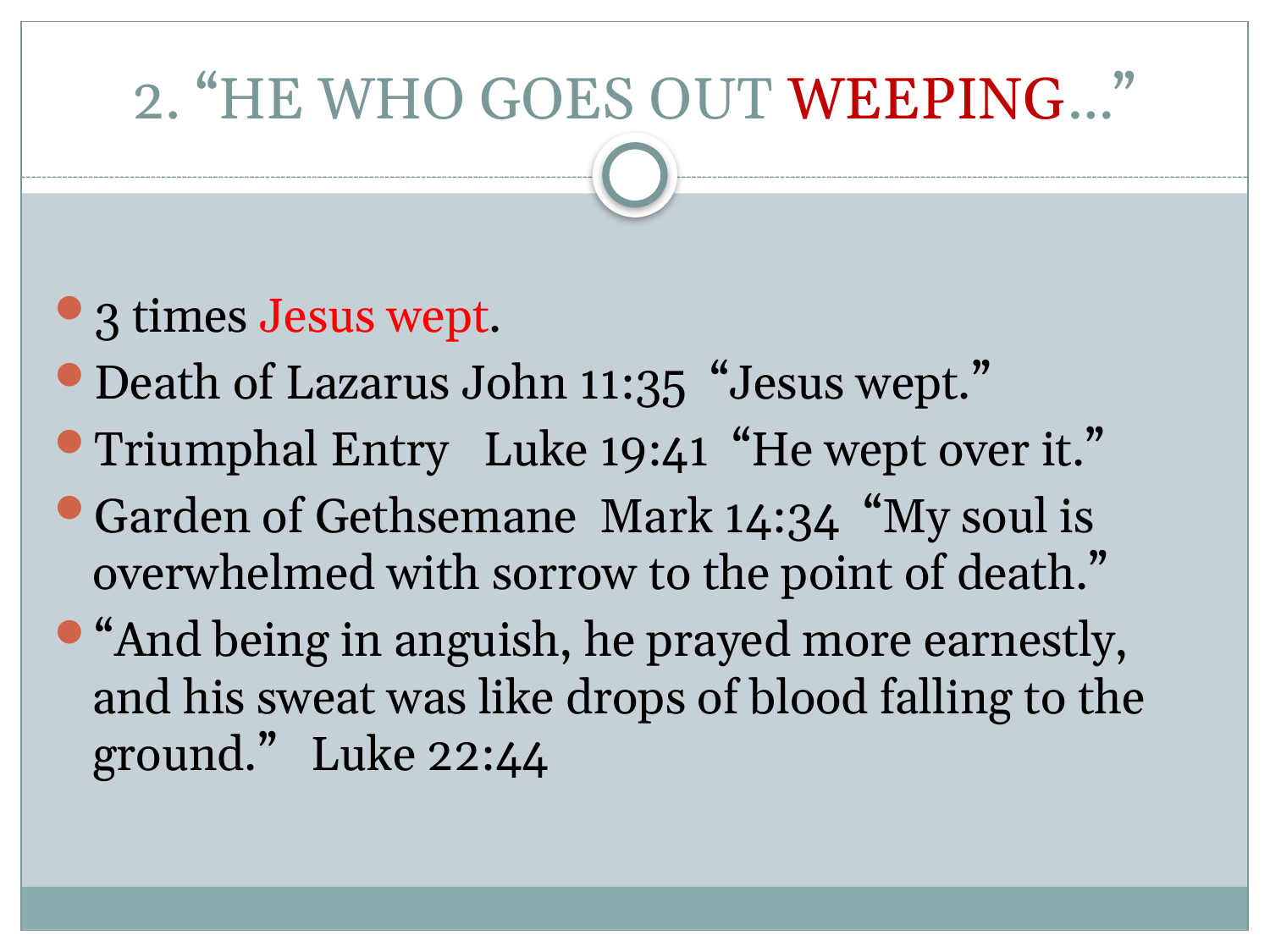

# 2. “HE WHO GOES OUT WEEPING…”

3 times Jesus wept.
Death of Lazarus John 11:35  “Jesus wept.”
Triumphal Entry   Luke 19:41  “He wept over it.”
Garden of Gethsemane  Mark 14:34  “My soul is overwhelmed with sorrow to the point of death.”
“And being in anguish, he prayed more earnestly, and his sweat was like drops of blood falling to the ground.”   Luke 22:44